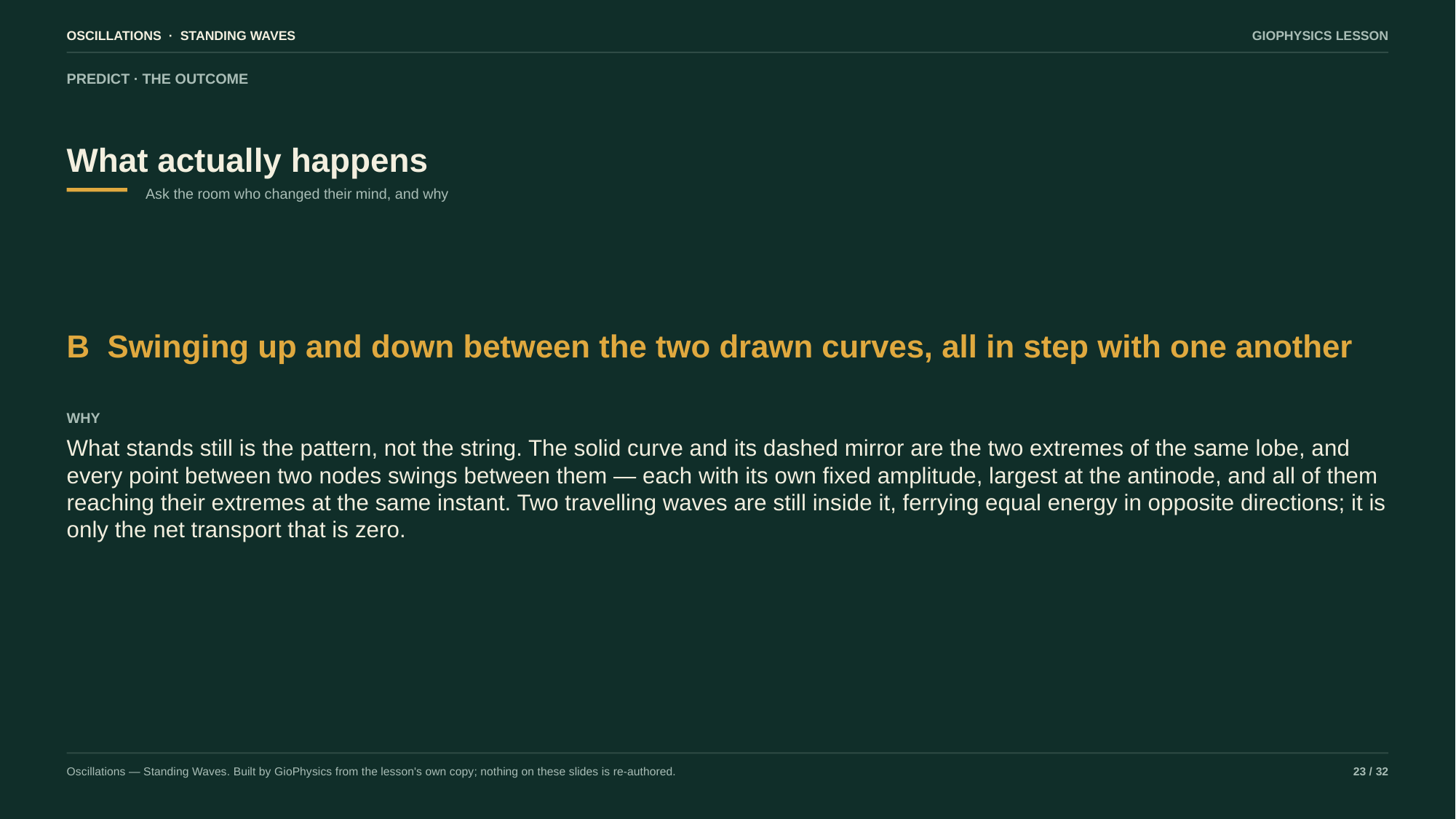

OSCILLATIONS  ·  STANDING WAVES
GIOPHYSICS LESSON

PREDICT · THE OUTCOME
What actually happens
Ask the room who changed their mind, and why

B  Swinging up and down between the two drawn curves, all in step with one another
WHY
What stands still is the pattern, not the string. The solid curve and its dashed mirror are the two extremes of the same lobe, and every point between two nodes swings between them — each with its own fixed amplitude, largest at the antinode, and all of them reaching their extremes at the same instant. Two travelling waves are still inside it, ferrying equal energy in opposite directions; it is only the net transport that is zero.

Oscillations — Standing Waves. Built by GioPhysics from the lesson's own copy; nothing on these slides is re-authored.
23 / 32